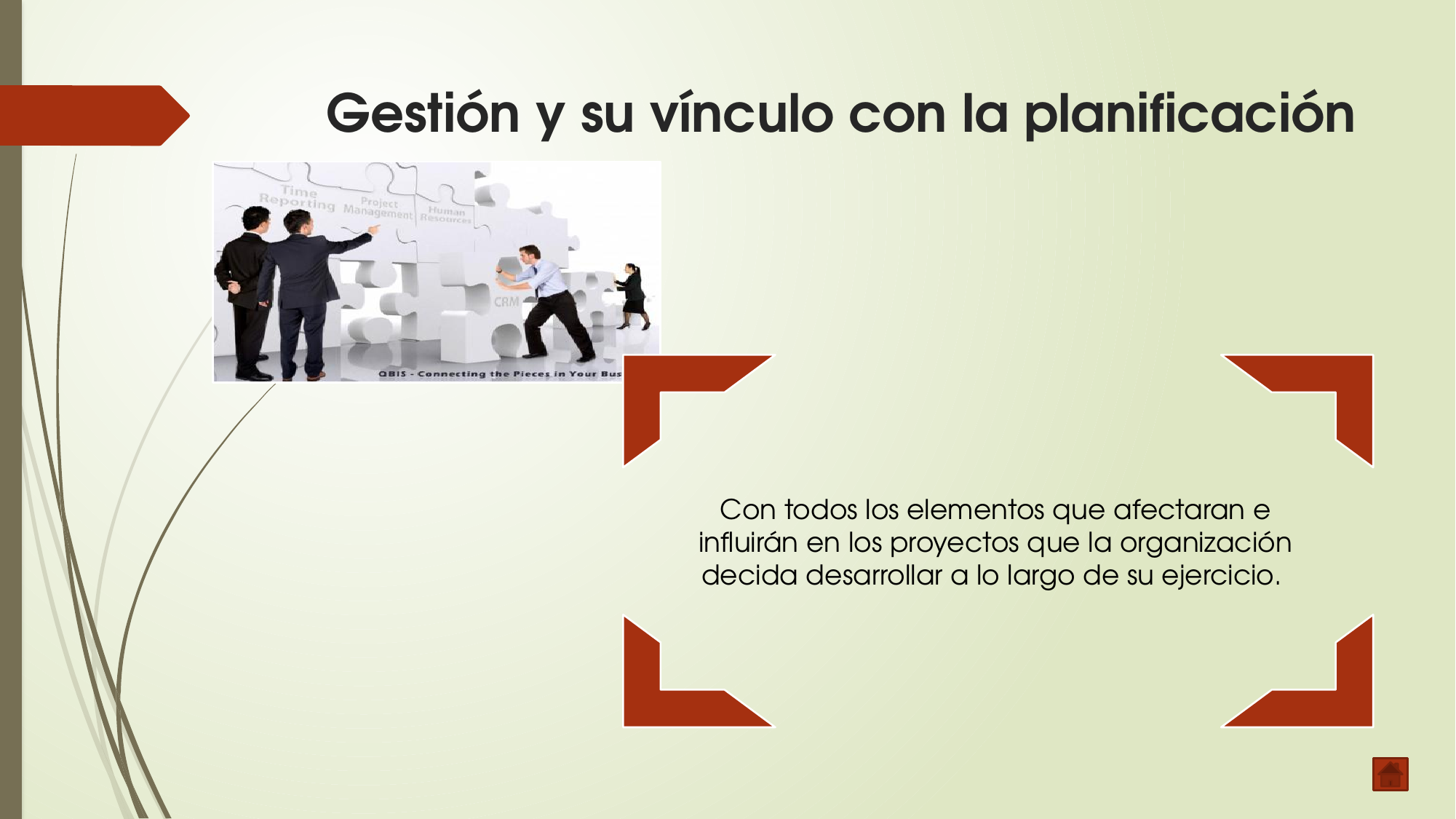

# Gestión y su vínculo con la planificación
Con todos los elementos que afectaran e influirán en los proyectos que la organización decida desarrollar a lo largo de su ejercicio.